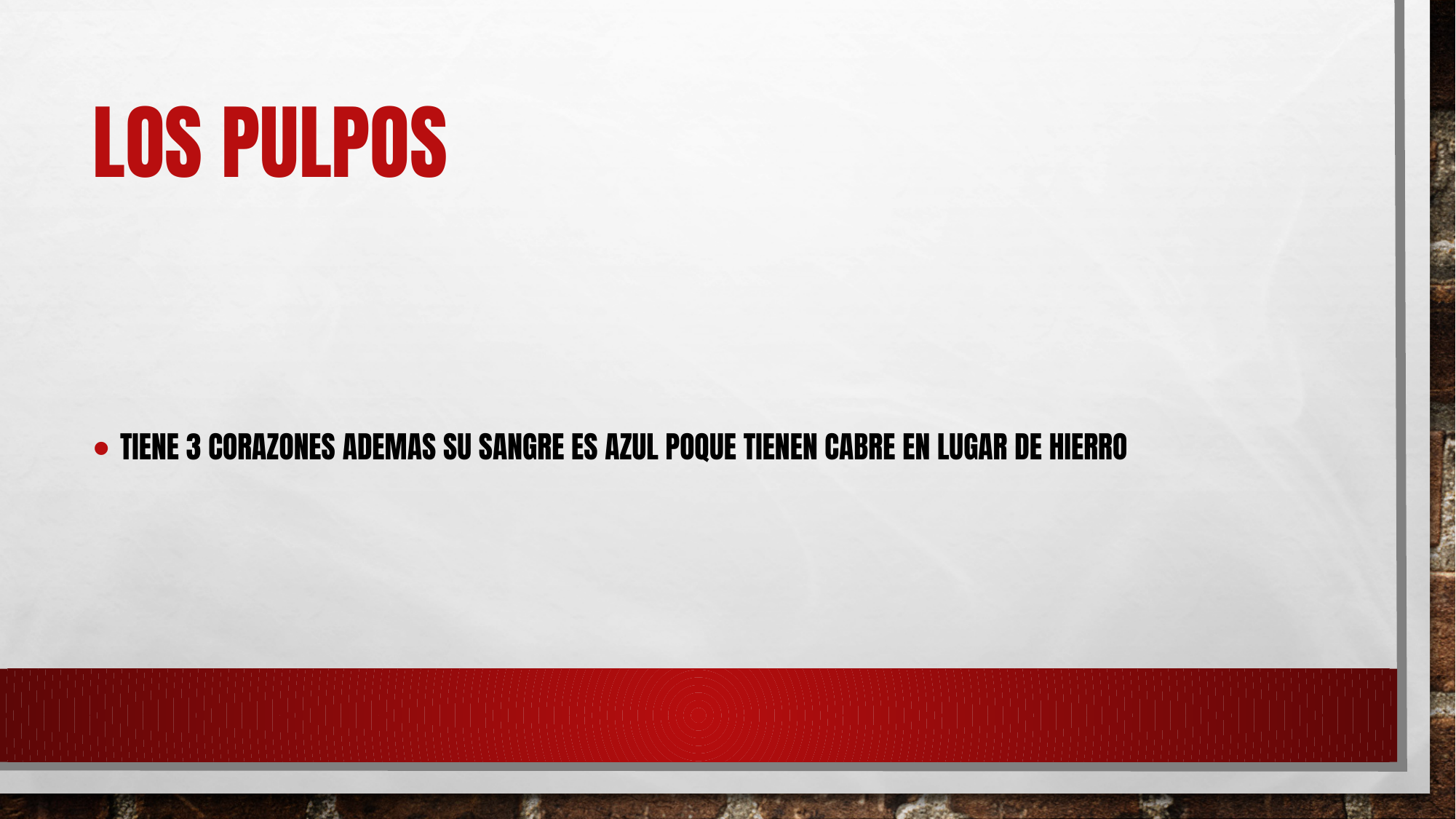

# LOS PULPOS
TIENE 3 CORAZONES ADEMAS SU SANGRE ES AZUL POQUE TIENEN CABRE EN LUGAR DE HIERRO